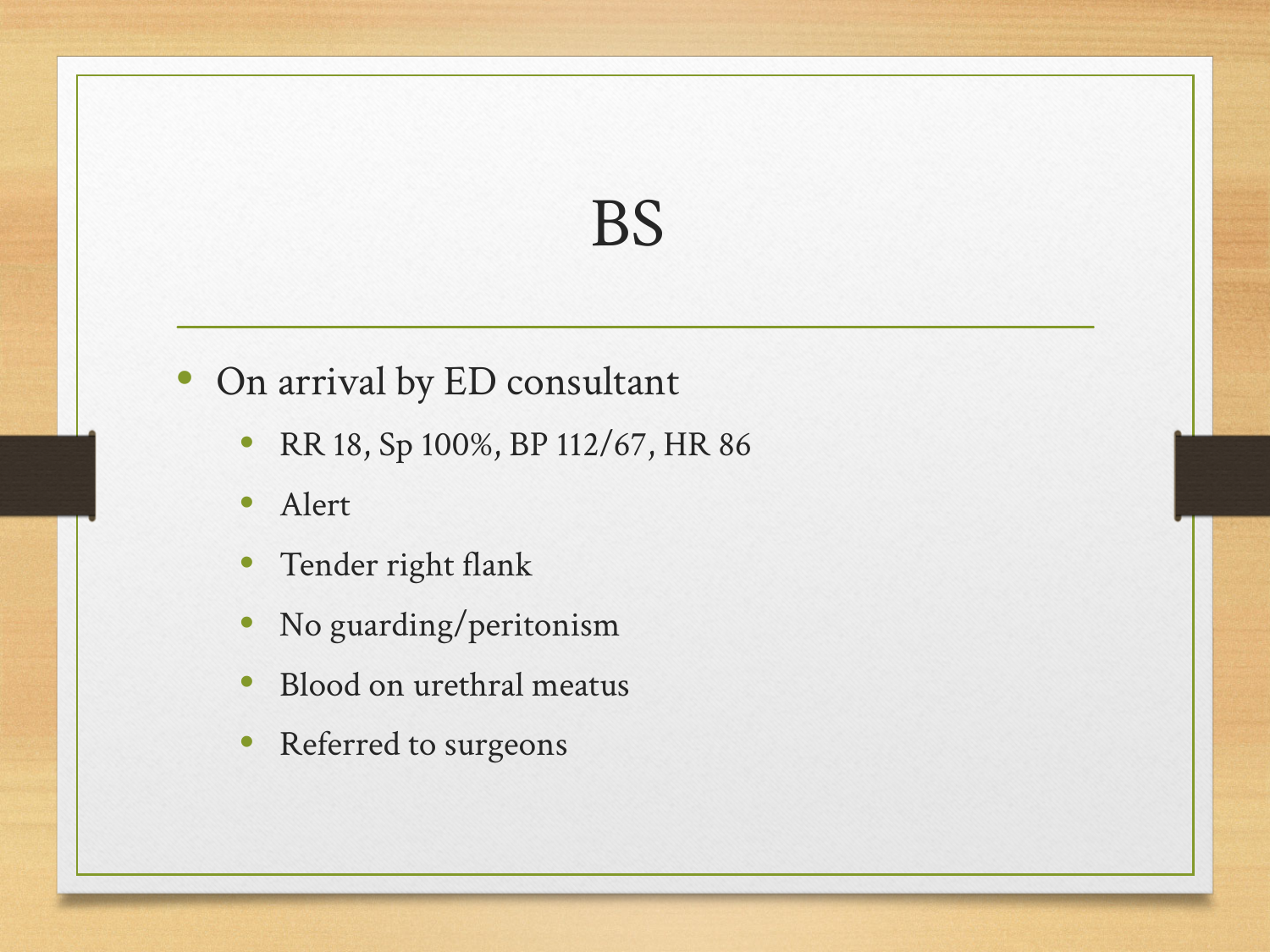

# BS
On arrival by ED consultant
RR 18, Sp 100%, BP 112/67, HR 86
Alert
Tender right flank
No guarding/peritonism
Blood on urethral meatus
Referred to surgeons